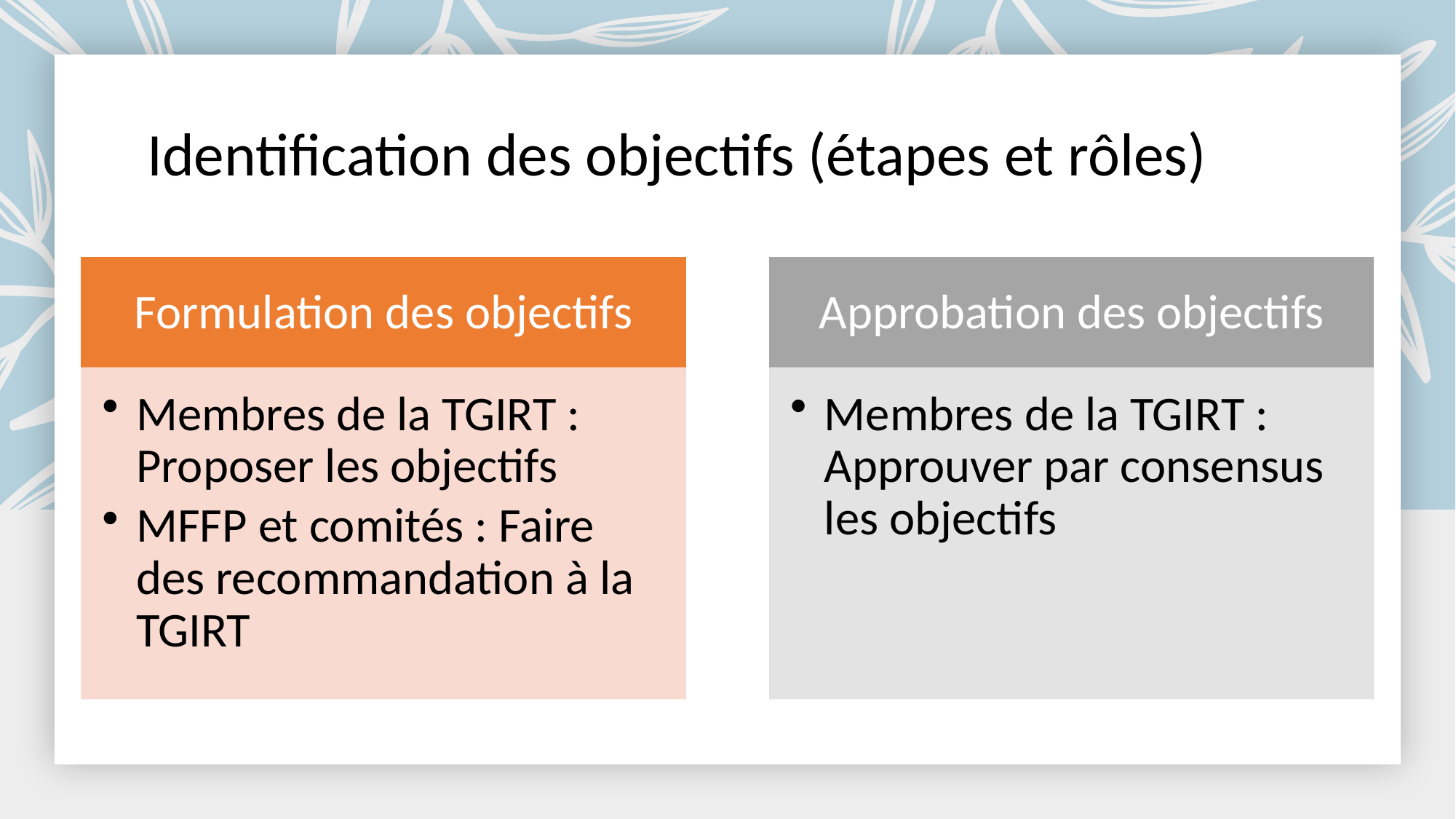

# Identification des objectifs (étapes et rôles)
Formulation des objectifs
Membres de la TGIRT : Proposer les objectifs
MFFP et comités : Faire des recommandation à la TGIRT
Approbation des objectifs
Membres de la TGIRT : Approuver par consensus les objectifs